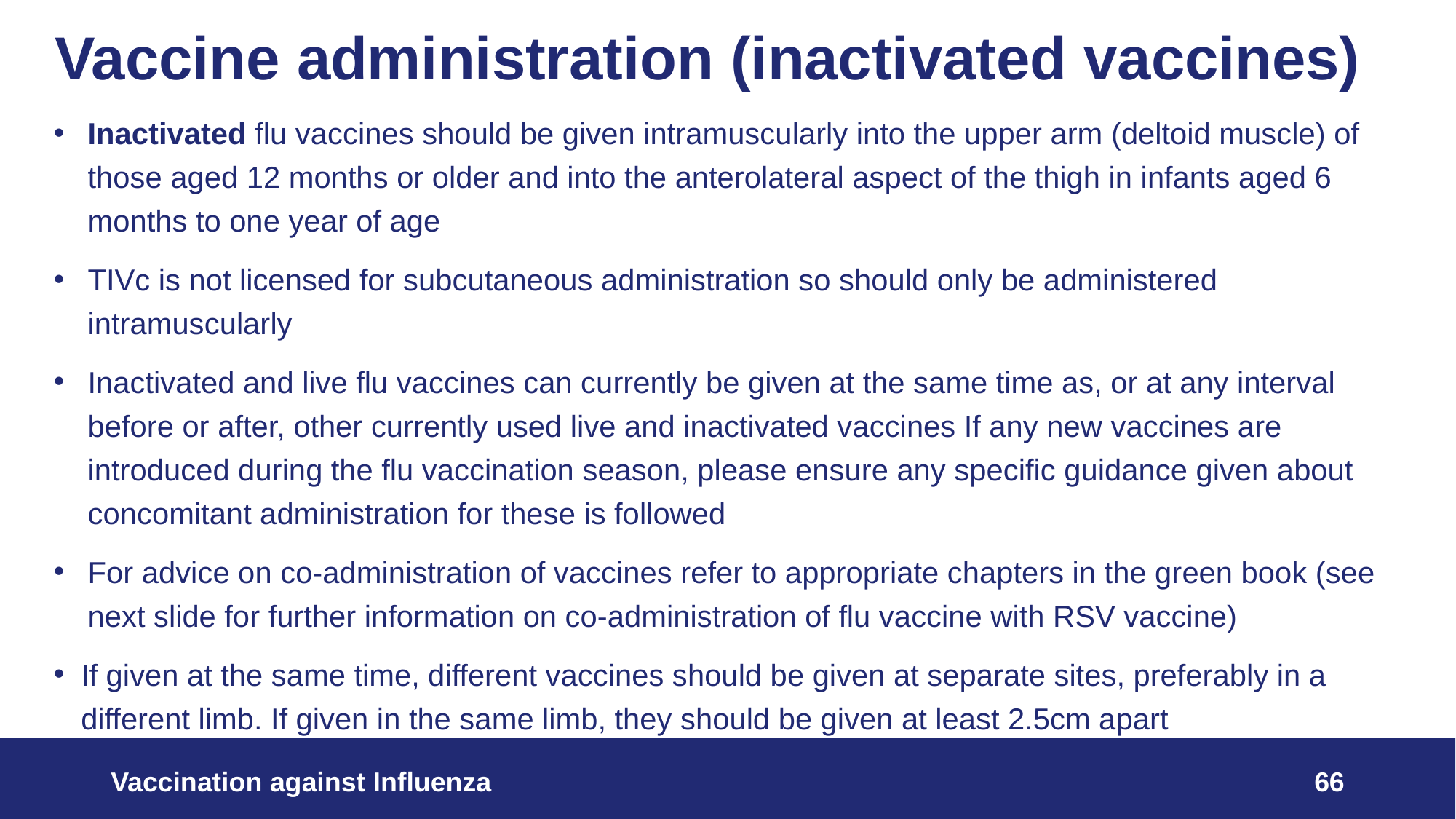

# Vaccine administration (inactivated vaccines)
Inactivated flu vaccines should be given intramuscularly into the upper arm (deltoid muscle) of those aged 12 months or older and into the anterolateral aspect of the thigh in infants aged 6 months to one year of age
TIVc is not licensed for subcutaneous administration so should only be administered intramuscularly
Inactivated and live flu vaccines can currently be given at the same time as, or at any interval before or after, other currently used live and inactivated vaccines If any new vaccines are introduced during the flu vaccination season, please ensure any specific guidance given about concomitant administration for these is followed
For advice on co-administration of vaccines refer to appropriate chapters in the green book (see next slide for further information on co-administration of flu vaccine with RSV vaccine)
If given at the same time, different vaccines should be given at separate sites, preferably in a different limb. If given in the same limb, they should be given at least 2.5cm apart

Vaccination against Influenza
66